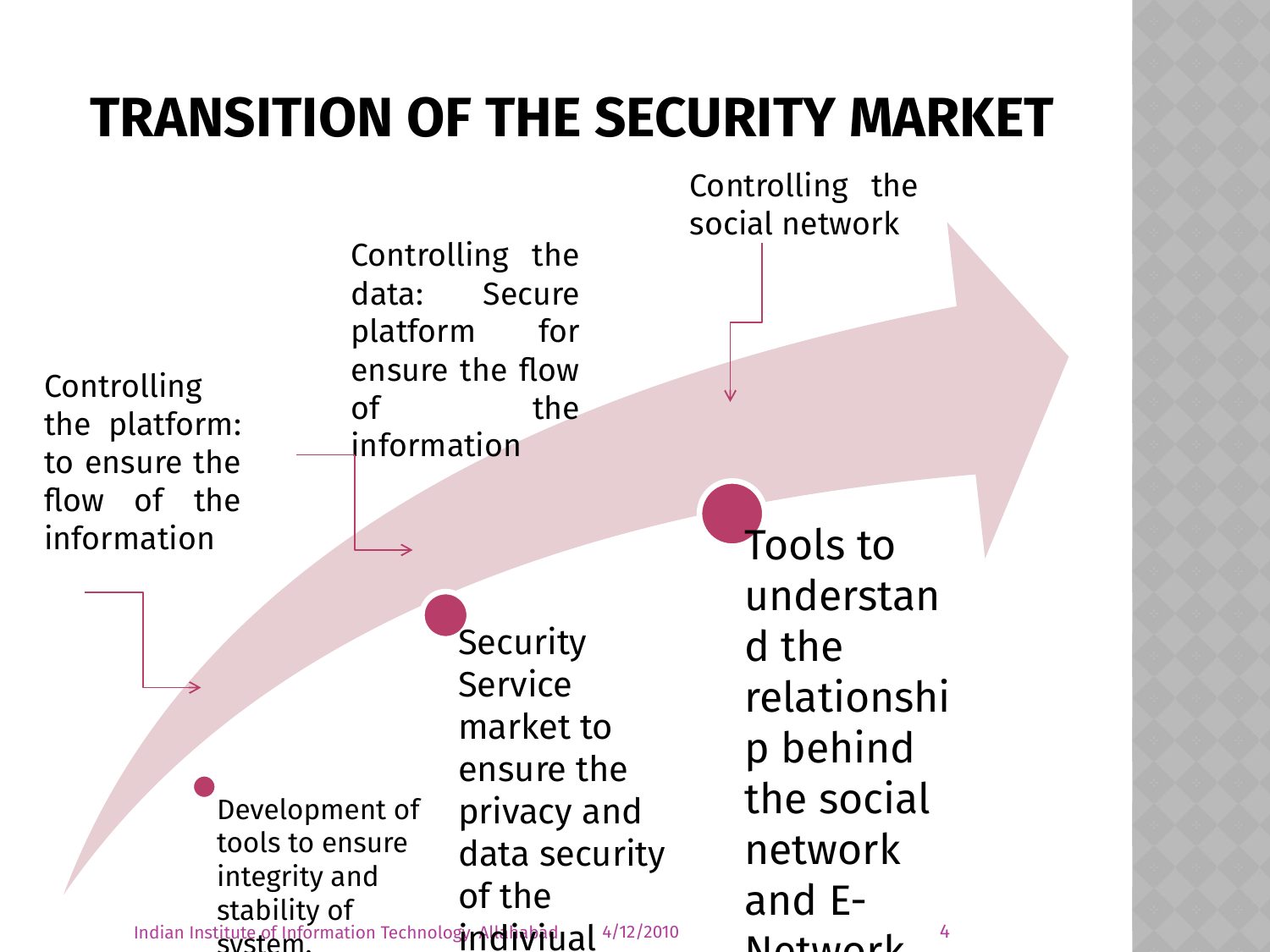

# Transition of the security market
Controlling the social network

Controlling the data: Secure platform for ensure the flow of the information
Controlling the platform: to ensure the flow of the information
4
Indian Institute of Information Technology, Allahabad
4/12/2010